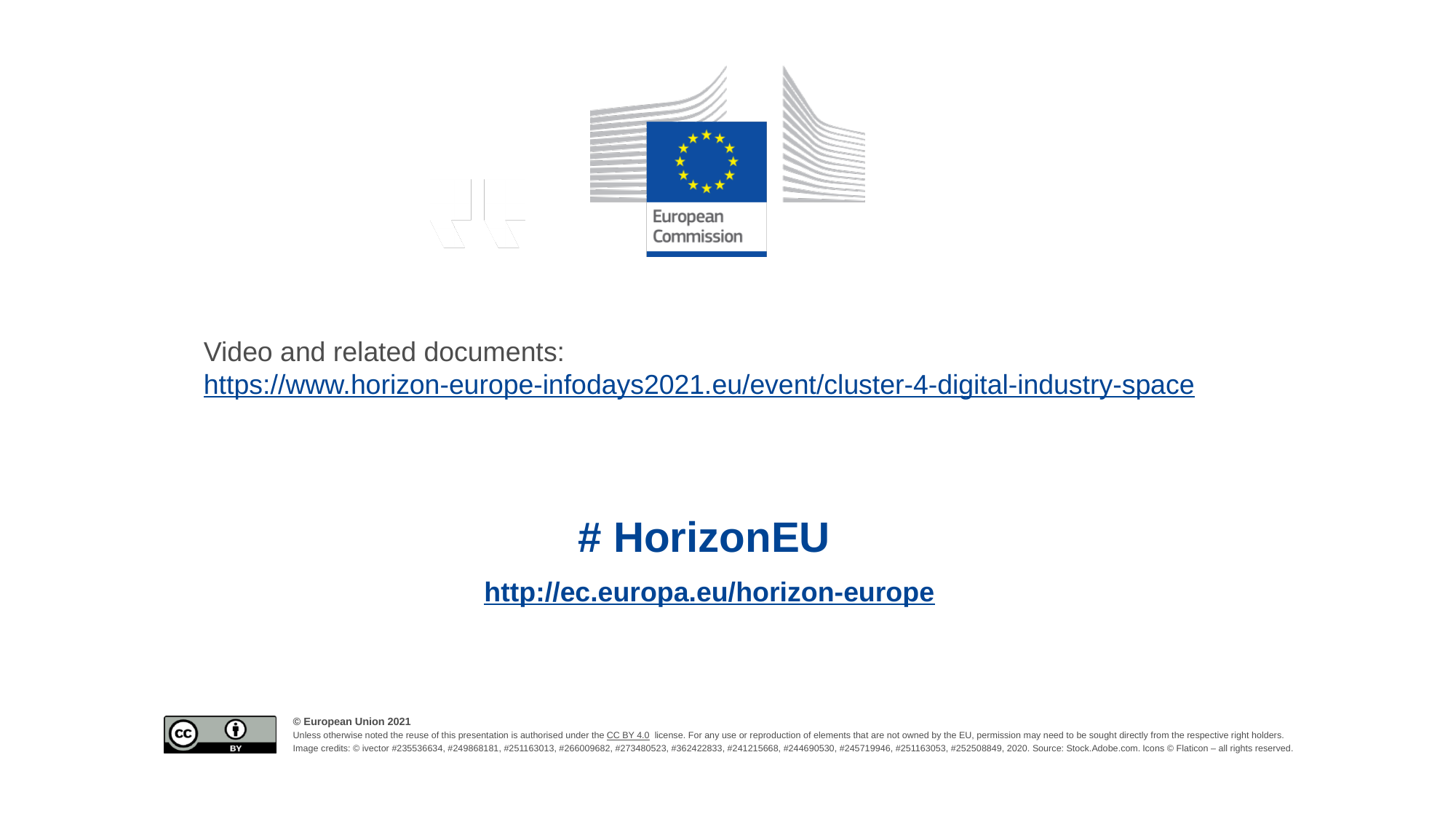

Video and related documents:
https://www.horizon-europe-infodays2021.eu/event/cluster-4-digital-industry-space

# HorizonEU
http://ec.europa.eu/horizon-europe